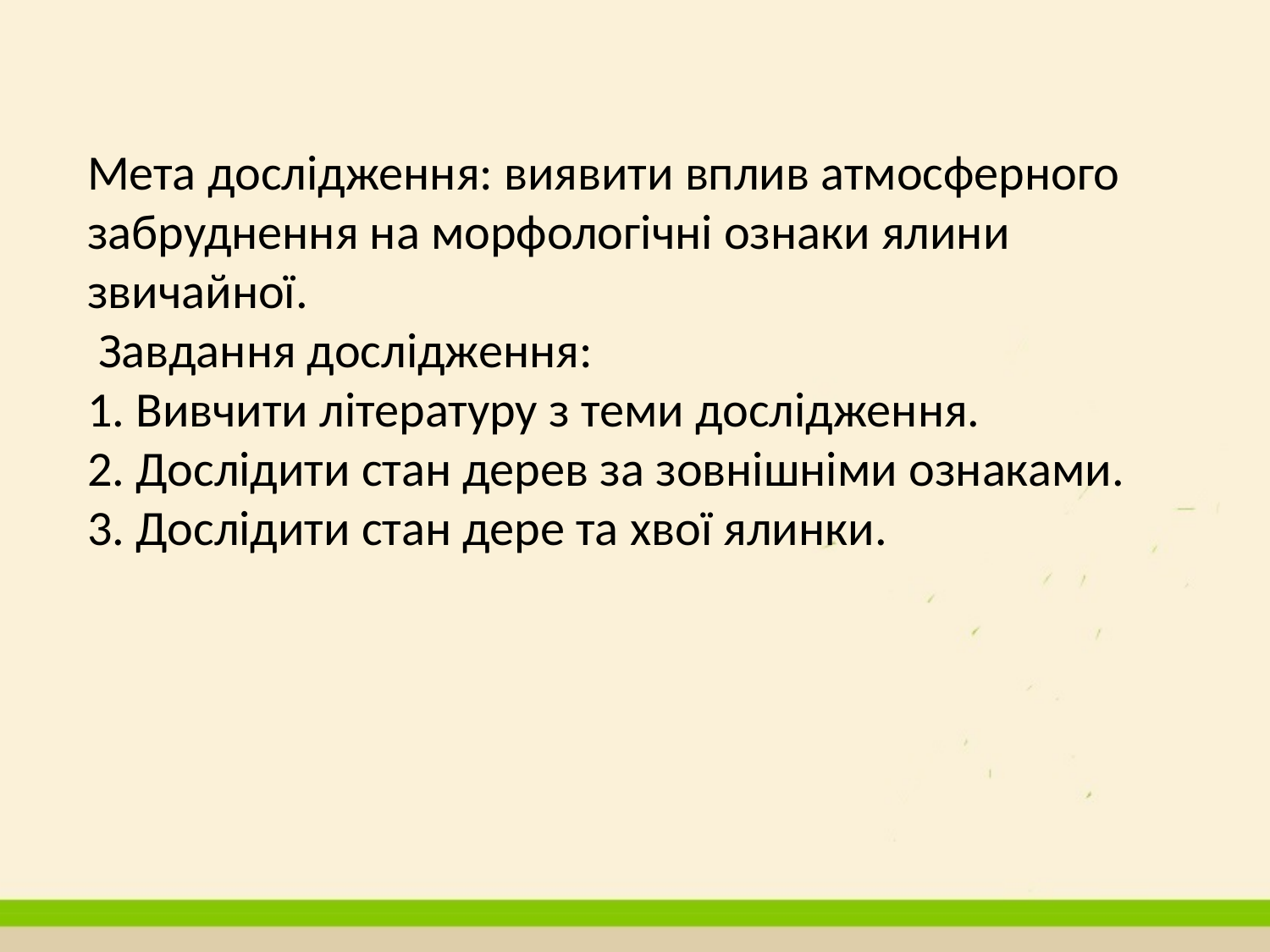

Мета дослідження: виявити вплив атмосферного забруднення на морфологічні ознаки ялини звичайної.
 Завдання дослідження:
1. Вивчити літературу з теми дослідження.
2. Дослідити стан дерев за зовнішніми ознаками.  3. Дослідити стан дере та хвої ялинки.